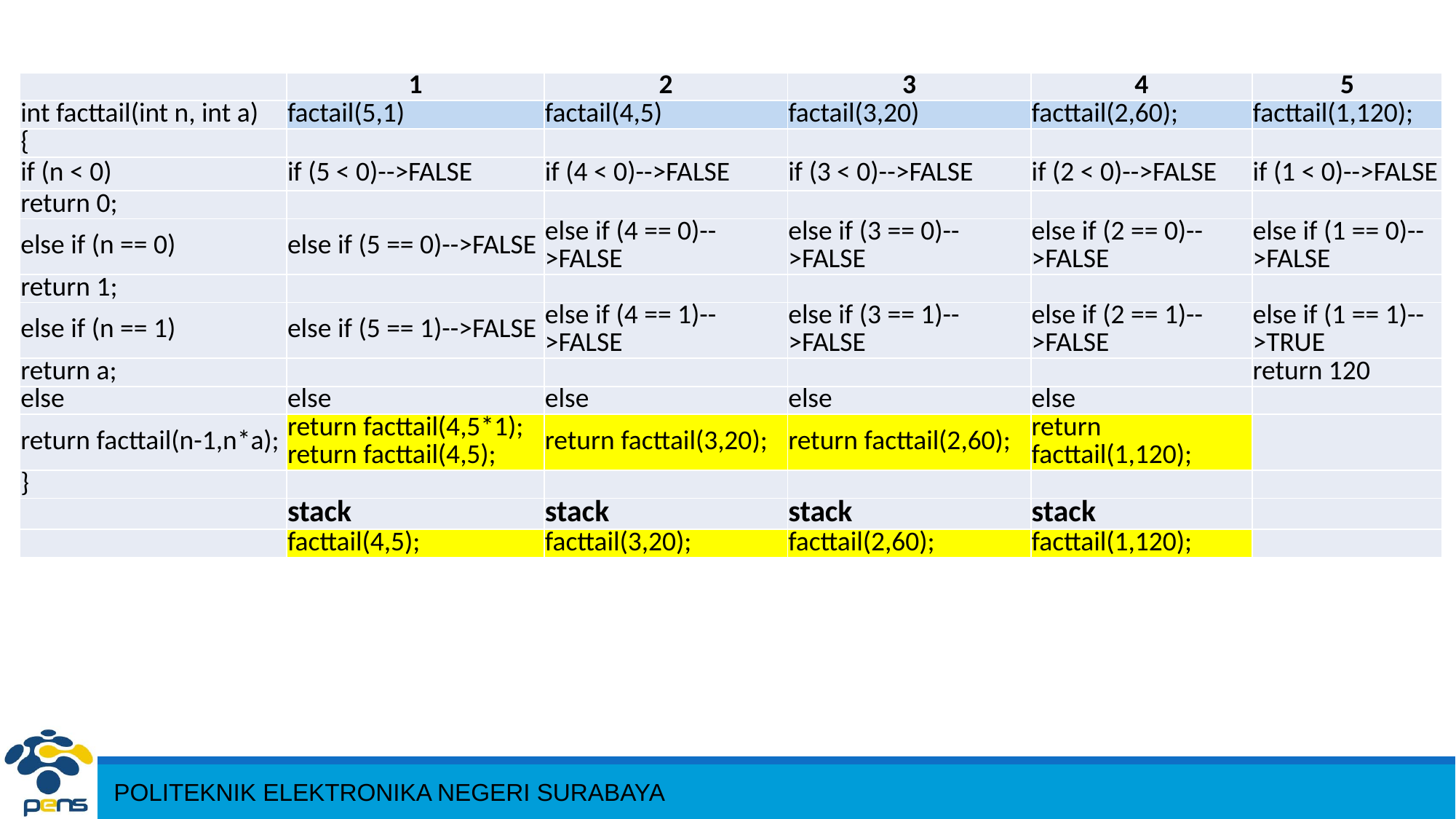

#
|  | 1 | 2 | 3 | 4 | 5 |
| --- | --- | --- | --- | --- | --- |
| int facttail(int n, int a) | factail(5,1) | factail(4,5) | factail(3,20) | facttail(2,60); | facttail(1,120); |
| { |  |  |  |  |  |
| if (n < 0) | if (5 < 0)-->FALSE | if (4 < 0)-->FALSE | if (3 < 0)-->FALSE | if (2 < 0)-->FALSE | if (1 < 0)-->FALSE |
| return 0; |  |  |  |  |  |
| else if (n == 0) | else if (5 == 0)-->FALSE | else if (4 == 0)-->FALSE | else if (3 == 0)-->FALSE | else if (2 == 0)-->FALSE | else if (1 == 0)-->FALSE |
| return 1; |  |  |  |  |  |
| else if (n == 1) | else if (5 == 1)-->FALSE | else if (4 == 1)-->FALSE | else if (3 == 1)-->FALSE | else if (2 == 1)-->FALSE | else if (1 == 1)-->TRUE |
| return a; |  |  |  |  | return 120 |
| else | else | else | else | else |  |
| return facttail(n-1,n\*a); | return facttail(4,5\*1); return facttail(4,5); | return facttail(3,20); | return facttail(2,60); | return facttail(1,120); |  |
| } |  |  |  |  |  |
|  | stack | stack | stack | stack |  |
|  | facttail(4,5); | facttail(3,20); | facttail(2,60); | facttail(1,120); |  |